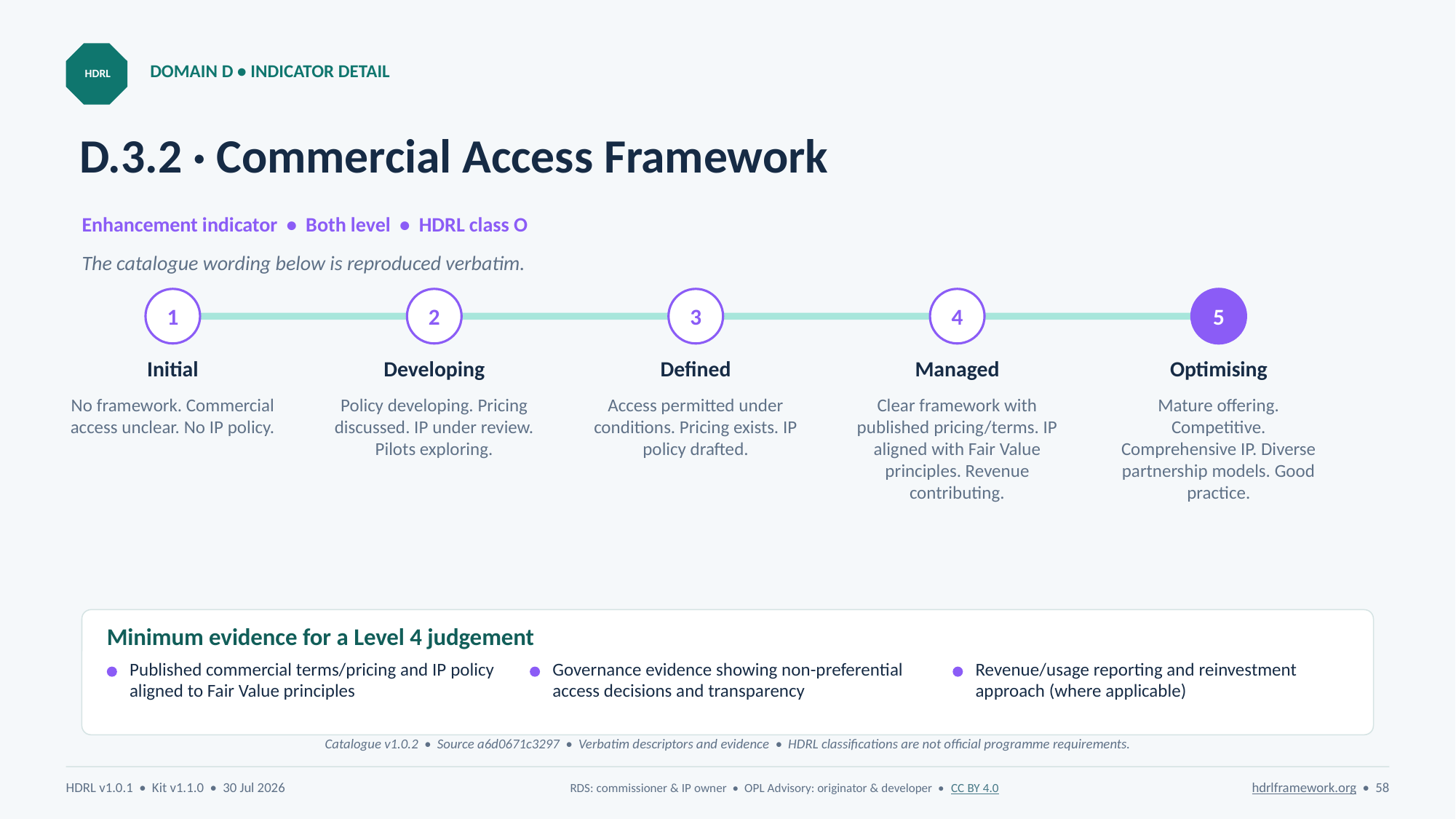

DOMAIN D • INDICATOR DETAIL
HDRL
# D.3.2 · Commercial Access Framework
Enhancement indicator  •  Both level  •  HDRL class O
The catalogue wording below is reproduced verbatim.

1
2
3
4
5

Initial
Developing
Defined
Managed
Optimising
No framework. Commercial access unclear. No IP policy.
Policy developing. Pricing discussed. IP under review. Pilots exploring.
Access permitted under conditions. Pricing exists. IP policy drafted.
Clear framework with published pricing/terms. IP aligned with Fair Value principles. Revenue contributing.
Mature offering. Competitive. Comprehensive IP. Diverse partnership models. Good practice.

Minimum evidence for a Level 4 judgement
Published commercial terms/pricing and IP policy aligned to Fair Value principles
Governance evidence showing non-preferential access decisions and transparency
Revenue/usage reporting and reinvestment approach (where applicable)

Catalogue v1.0.2  •  Source a6d0671c3297  •  Verbatim descriptors and evidence  •  HDRL classifications are not official programme requirements.

HDRL v1.0.1  •  Kit v1.1.0  •  30 Jul 2026
RDS: commissioner & IP owner  •  OPL Advisory: originator & developer  •  CC BY 4.0
hdrlframework.org  •  58